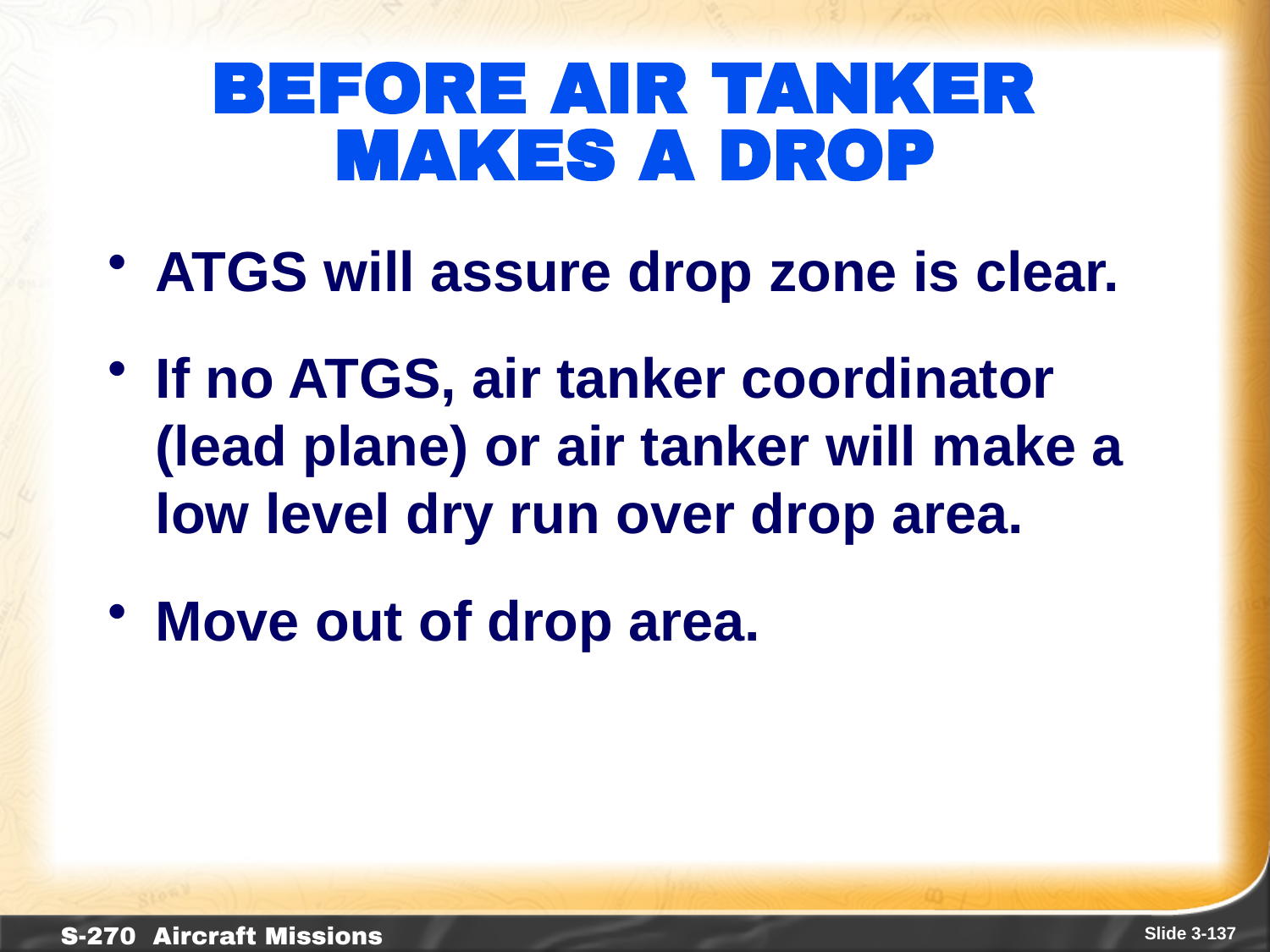

# Before air tanker Makes a Drop
ATGS will assure drop zone is clear.
If no ATGS, air tanker coordinator (lead plane) or air tanker will make a low level dry run over drop area.
Move out of drop area.
S-270  Aircraft Missions